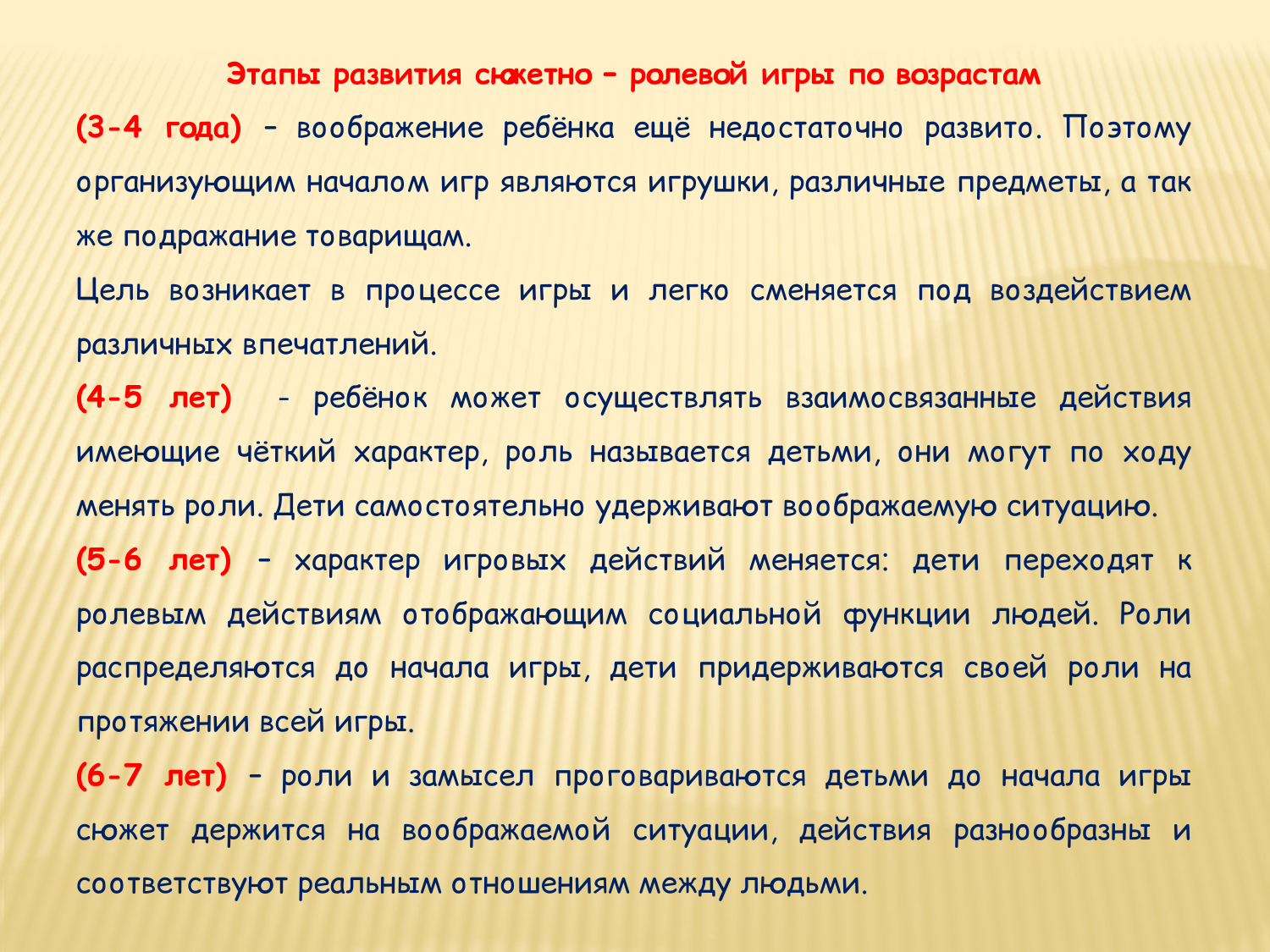

Этапы развития сюжетно – ролевой игры по возрастам
(3-4 года) – воображение ребёнка ещё недостаточно развито. Поэтому организующим началом игр являются игрушки, различные предметы, а так же подражание товарищам.
Цель возникает в процессе игры и легко сменяется под воздействием различных впечатлений.
(4-5 лет)  - ребёнок может осуществлять взаимосвязанные действия имеющие чёткий характер, роль называется детьми, они могут по ходу менять роли. Дети самостоятельно удерживают воображаемую ситуацию.
(5-6 лет) – характер игровых действий меняется: дети переходят к ролевым действиям отображающим социальной функции людей. Роли распределяются до начала игры, дети придерживаются своей роли на протяжении всей игры.
(6-7 лет) – роли и замысел проговариваются детьми до начала игры сюжет держится на воображаемой ситуации, действия разнообразны и соответствуют реальным отношениям между людьми.